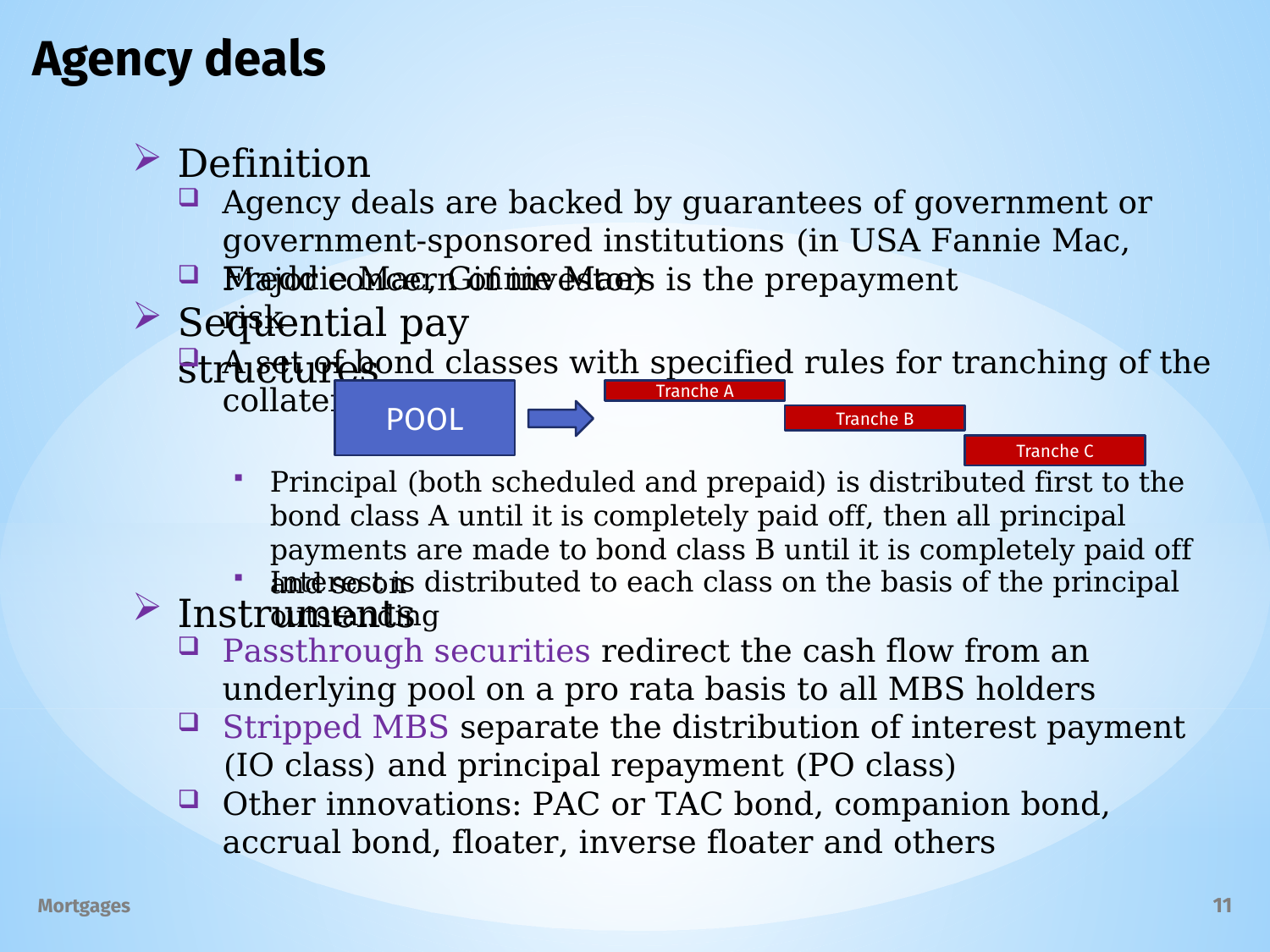

# Agency deals
Definition
Agency deals are backed by guarantees of government or government-sponsored institutions (in USA Fannie Mac, Freddie Mac, Ginnie Mae)
Major concern of investors is the prepayment risk
Sequential pay structures
A set of bond classes with specified rules for tranching of the collateral
POOL
Tranche A

Tranche B
Tranche C
Principal (both scheduled and prepaid) is distributed first to the bond class A until it is completely paid off, then all principal payments are made to bond class B until it is completely paid off and so on
Interest is distributed to each class on the basis of the principal outstanding
Instruments
Passthrough securities redirect the cash flow from an underlying pool on a pro rata basis to all MBS holders
Stripped MBS separate the distribution of interest payment (IO class) and principal repayment (PO class)
Other innovations: PAC or TAC bond, companion bond, accrual bond, floater, inverse floater and others
Mortgages
11